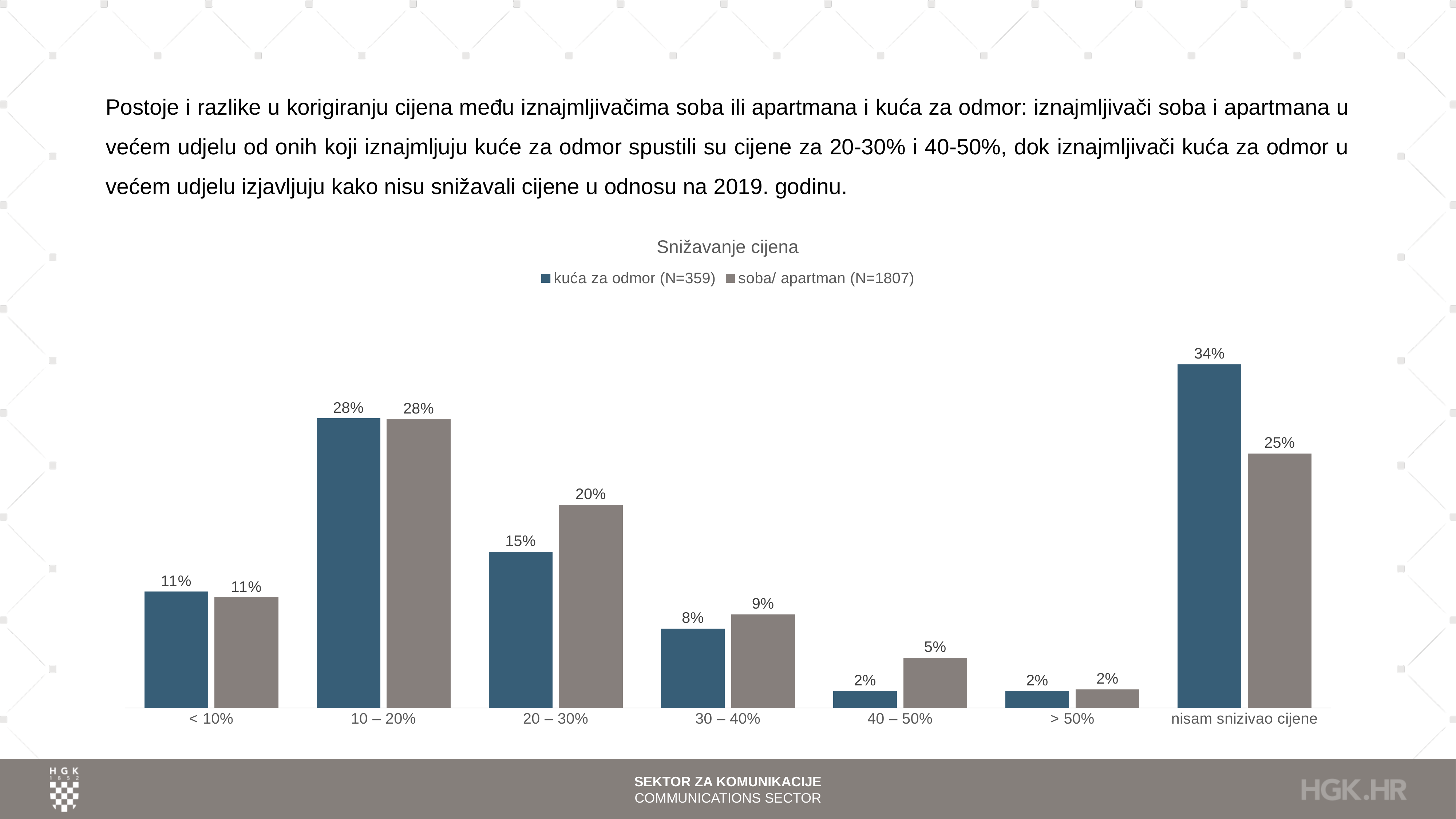

# Postoje i razlike u korigiranju cijena među iznajmljivačima soba ili apartmana i kuća za odmor: iznajmljivači soba i apartmana u većem udjelu od onih koji iznajmljuju kuće za odmor spustili su cijene za 20-30% i 40-50%, dok iznajmljivači kuća za odmor u većem udjelu izjavljuju kako nisu snižavali cijene u odnosu na 2019. godinu.

### Chart: Snižavanje cijena

| Category | kuća za odmor (N=359) | soba/ apartman (N=1807) |
|---|---|---|
| < 10% | 0.11420612813370473 | 0.10846707249584947 |
| 10 – 20% | 0.2841225626740947 | 0.28334255672385167 |
| 20 – 30% | 0.1532033426183844 | 0.1992252351964582 |
| 30 – 40% | 0.07799442896935933 | 0.09186496956281129 |
| 40 – 50% | 0.016713091922005572 | 0.04925290536801328 |
| > 50% | 0.016713091922005572 | 0.018262313226342003 |
| nisam snizivao cijene | 0.3370473537604457 | 0.24958494742667406 |